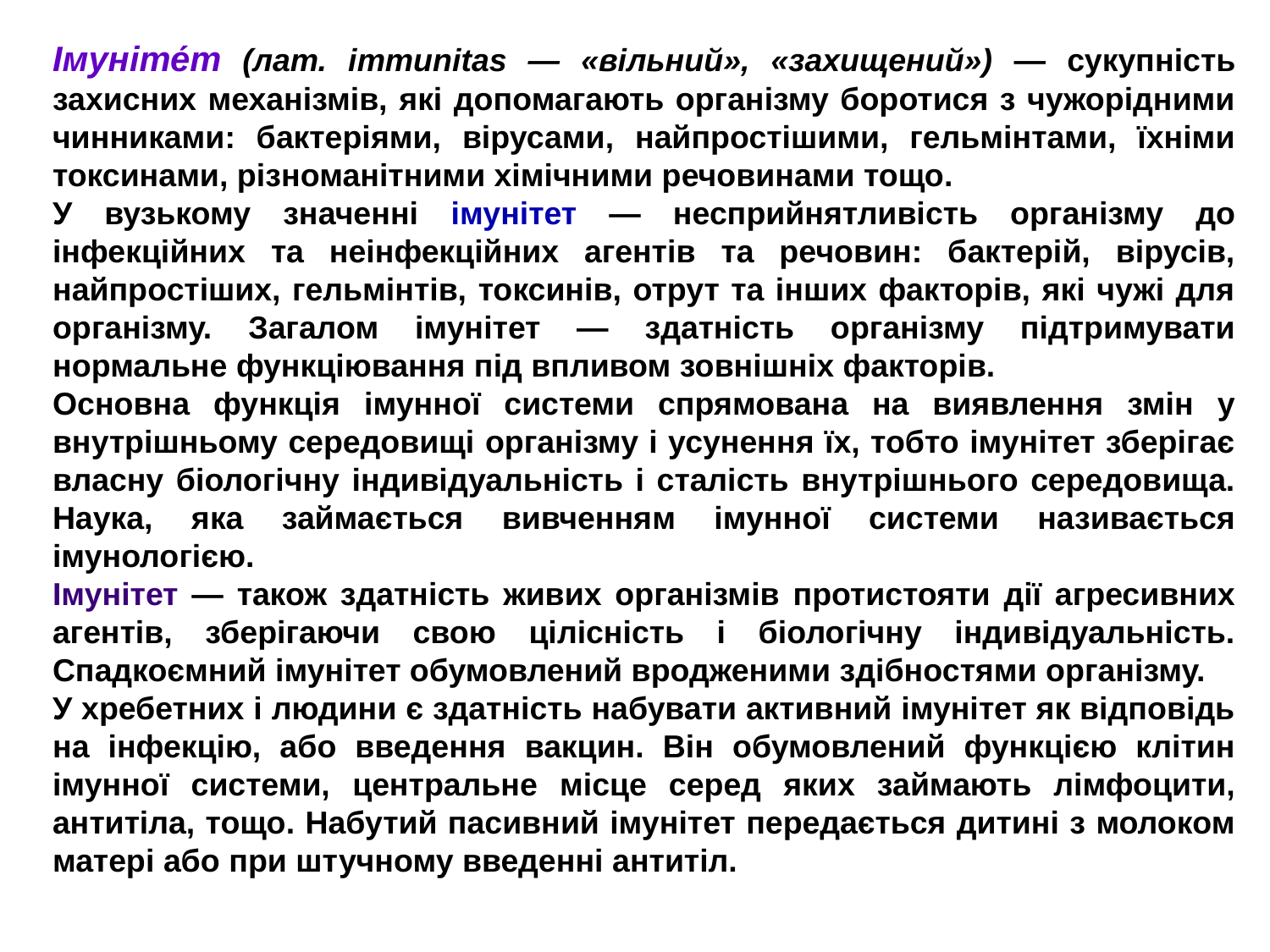

Імуніте́т (лат. immunitas — «вільний», «захищений») — сукупність захисних механізмів, які допомагають організму боротися з чужорідними чинниками: бактеріями, вірусами, найпростішими, гельмінтами, їхніми токсинами, різноманітними хімічними речовинами тощо.
У вузькому значенні імунітет — несприйнятливість організму до інфекційних та неінфекційних агентів та речовин: бактерій, вірусів, найпростіших, гельмінтів, токсинів, отрут та інших факторів, які чужі для організму. Загалом імунітет — здатність організму підтримувати нормальне функціювання під впливом зовнішніх факторів.
Основна функція імунної системи спрямована на виявлення змін у внутрішньому середовищі організму і усунення їх, тобто імунітет зберігає власну біологічну індивідуальність і сталість внутрішнього середовища. Наука, яка займається вивченням імунної системи називається імунологією.
Імунітет — також здатність живих організмів протистояти дії агресивних агентів, зберігаючи свою цілісність і біологічну індивідуальність. Спадкоємний імунітет обумовлений вродженими здібностями організму.
У хребетних і людини є здатність набувати активний імунітет як відповідь на інфекцію, або введення вакцин. Він обумовлений функцією клітин імунної системи, центральне місце серед яких займають лімфоцити, антитіла, тощо. Набутий пасивний імунітет передається дитині з молоком матері або при штучному введенні антитіл.